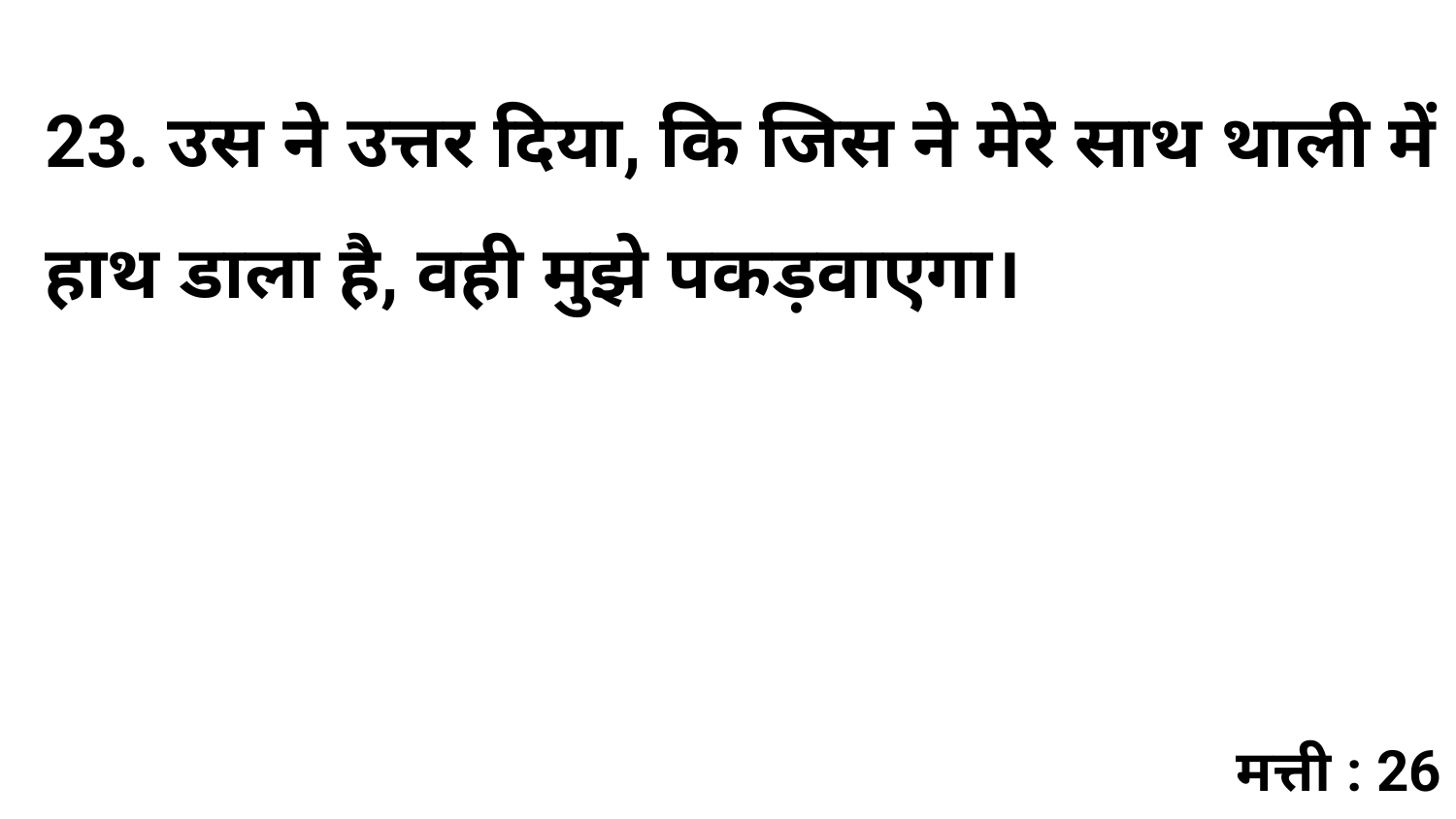

23. उस ने उत्तर दिया, कि जिस ने मेरे साथ थाली में हाथ डाला है, वही मुझे पकड़वाएगा।
मत्ती : 26